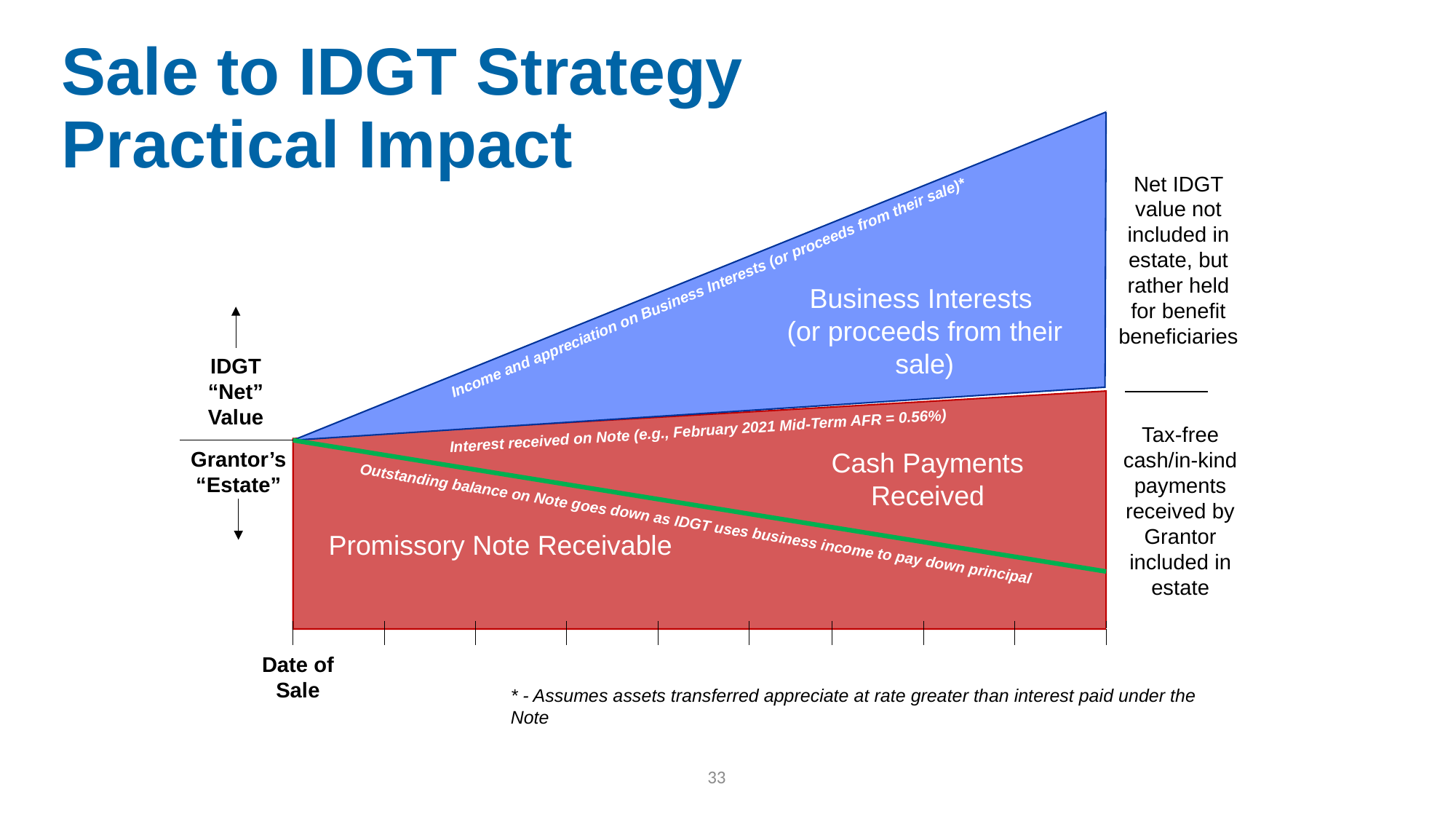

# Sale to IDGT Strategy Practical Impact

Net IDGT value not included in estate, but rather held for benefit beneficiaries
Income and appreciation on Business Interests (or proceeds from their sale)*
Business Interests
(or proceeds from their sale)
IDGT “Net” Value

Interest received on Note (e.g., February 2021 Mid-Term AFR = 0.56%)
Tax-free cash/in-kind payments received by Grantor included in estate
Cash Payments Received
Outstanding balance on Note goes down as IDGT uses business income to pay down principal
Promissory Note Receivable
* - Assumes assets transferred appreciate at rate greater than interest paid under the Note
Year 9
Grantor’s “Estate”
Date of Sale